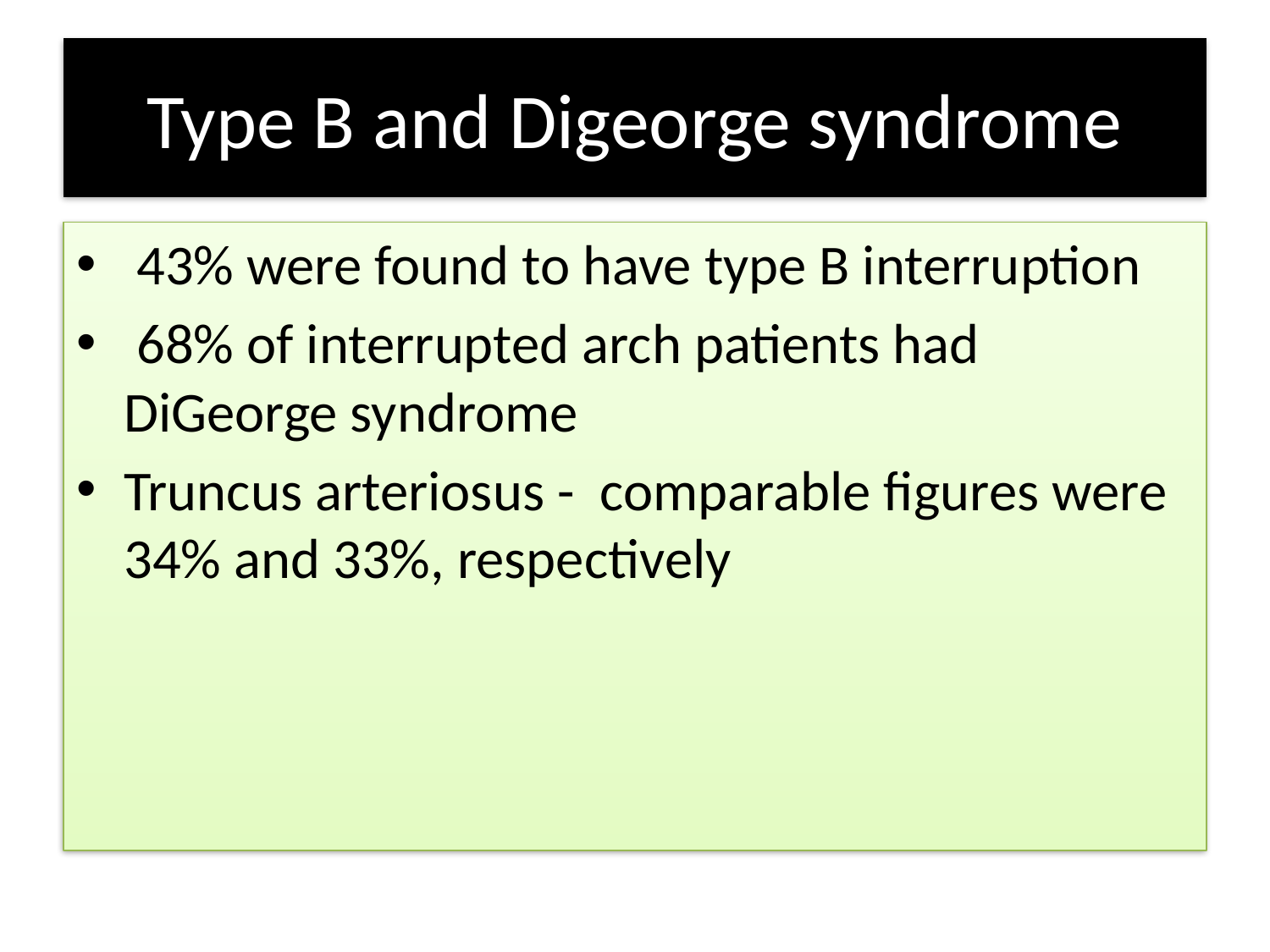

# Type B and Digeorge syndrome
 43% were found to have type B interruption
 68% of interrupted arch patients had DiGeorge syndrome
Truncus arteriosus -  comparable figures were 34% and 33%, respectively